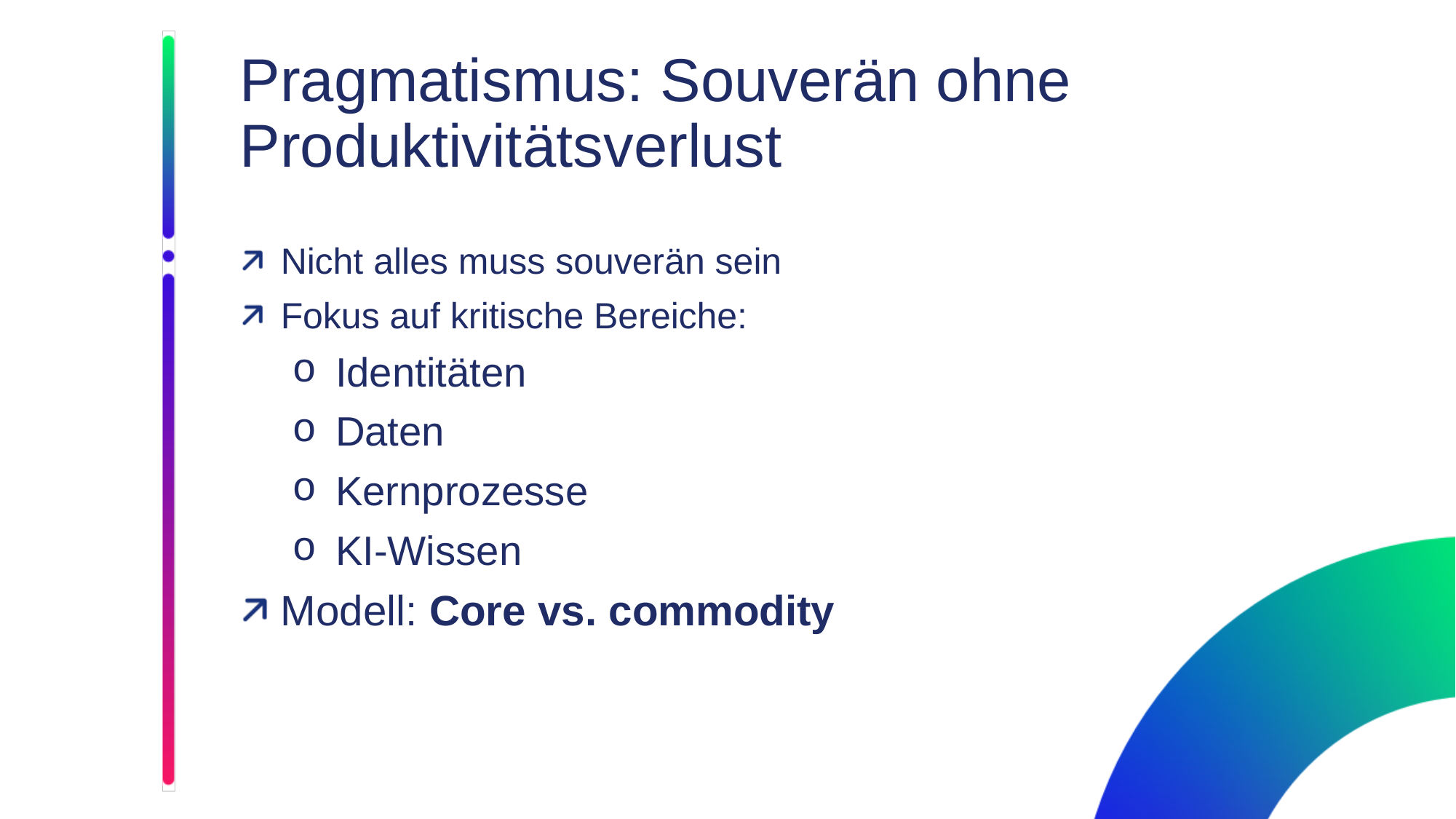

# Pragmatismus: Souverän ohne Produktivitätsverlust
Nicht alles muss souverän sein
Fokus auf kritische Bereiche:
Identitäten
Daten
Kernprozesse
KI-Wissen
Modell: Core vs. commodity